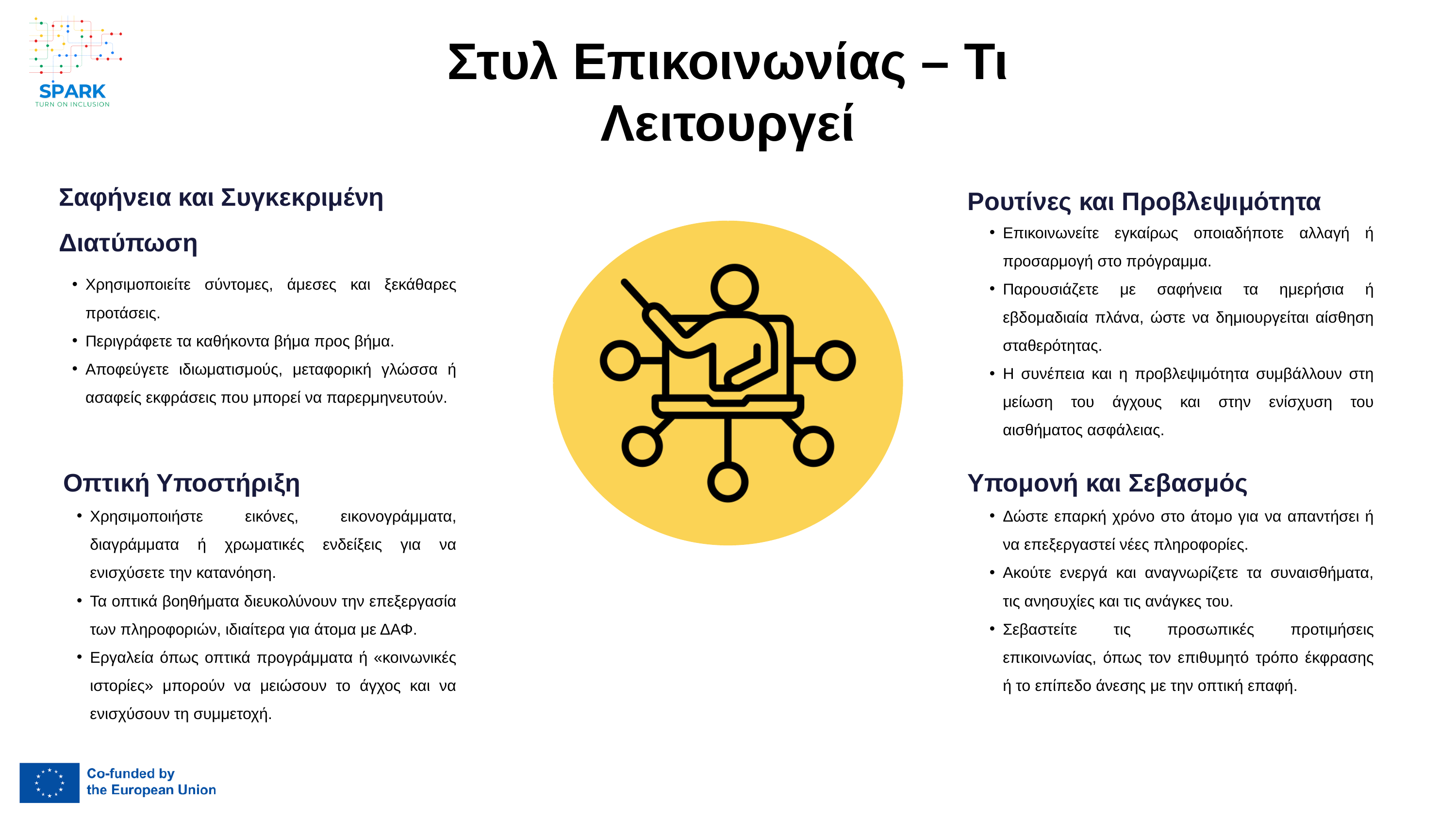

Στυλ Επικοινωνίας – Τι Λειτουργεί

Σαφήνεια και Συγκεκριμένη Διατύπωση

Ρουτίνες και Προβλεψιμότητα

Επικοινωνείτε εγκαίρως οποιαδήποτε αλλαγή ή προσαρμογή στο πρόγραμμα.
Παρουσιάζετε με σαφήνεια τα ημερήσια ή εβδομαδιαία πλάνα, ώστε να δημιουργείται αίσθηση σταθερότητας.
Η συνέπεια και η προβλεψιμότητα συμβάλλουν στη μείωση του άγχους και στην ενίσχυση του αισθήματος ασφάλειας.

Χρησιμοποιείτε σύντομες, άμεσες και ξεκάθαρες προτάσεις.
Περιγράφετε τα καθήκοντα βήμα προς βήμα.
Αποφεύγετε ιδιωματισμούς, μεταφορική γλώσσα ή ασαφείς εκφράσεις που μπορεί να παρερμηνευτούν.

Οπτική Υποστήριξη

Υπομονή και Σεβασμός

Χρησιμοποιήστε εικόνες, εικονογράμματα, διαγράμματα ή χρωματικές ενδείξεις για να ενισχύσετε την κατανόηση.
Τα οπτικά βοηθήματα διευκολύνουν την επεξεργασία των πληροφοριών, ιδιαίτερα για άτομα με ΔΑΦ.
Εργαλεία όπως οπτικά προγράμματα ή «κοινωνικές ιστορίες» μπορούν να μειώσουν το άγχος και να ενισχύσουν τη συμμετοχή.

Δώστε επαρκή χρόνο στο άτομο για να απαντήσει ή να επεξεργαστεί νέες πληροφορίες.
Ακούτε ενεργά και αναγνωρίζετε τα συναισθήματα, τις ανησυχίες και τις ανάγκες του.
Σεβαστείτε τις προσωπικές προτιμήσεις επικοινωνίας, όπως τον επιθυμητό τρόπο έκφρασης ή το επίπεδο άνεσης με την οπτική επαφή.